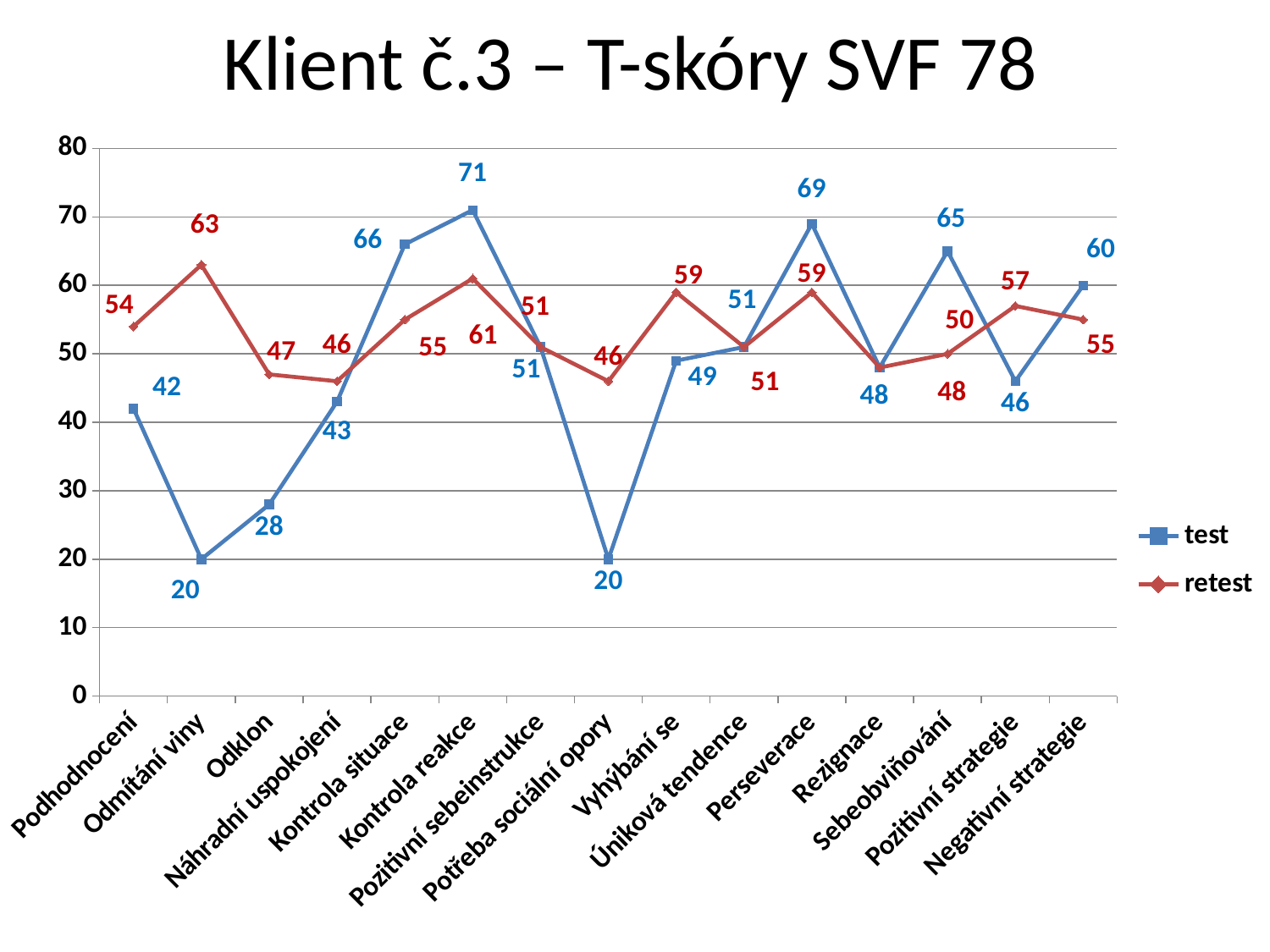

# Klient č.3 – T-skóry SVF 78

### Chart

| Category | test | retest |
|---|---|---|
| Podhodnocení | 42.0 | 54.0 |
| Odmítání viny | 20.0 | 63.0 |
| Odklon | 28.0 | 47.0 |
| Náhradní uspokojení | 43.0 | 46.0 |
| Kontrola situace | 66.0 | 55.0 |
| Kontrola reakce | 71.0 | 61.0 |
| Pozitivní sebeinstrukce | 51.0 | 51.0 |
| Potřeba sociální opory | 20.0 | 46.0 |
| Vyhýbání se | 49.0 | 59.0 |
| Úniková tendence | 51.0 | 51.0 |
| Perseverace | 69.0 | 59.0 |
| Rezignace | 48.0 | 48.0 |
| Sebeobviňování | 65.0 | 50.0 |
| Pozitivní strategie | 46.0 | 57.0 |
| Negativní strategie | 60.0 | 55.0 |